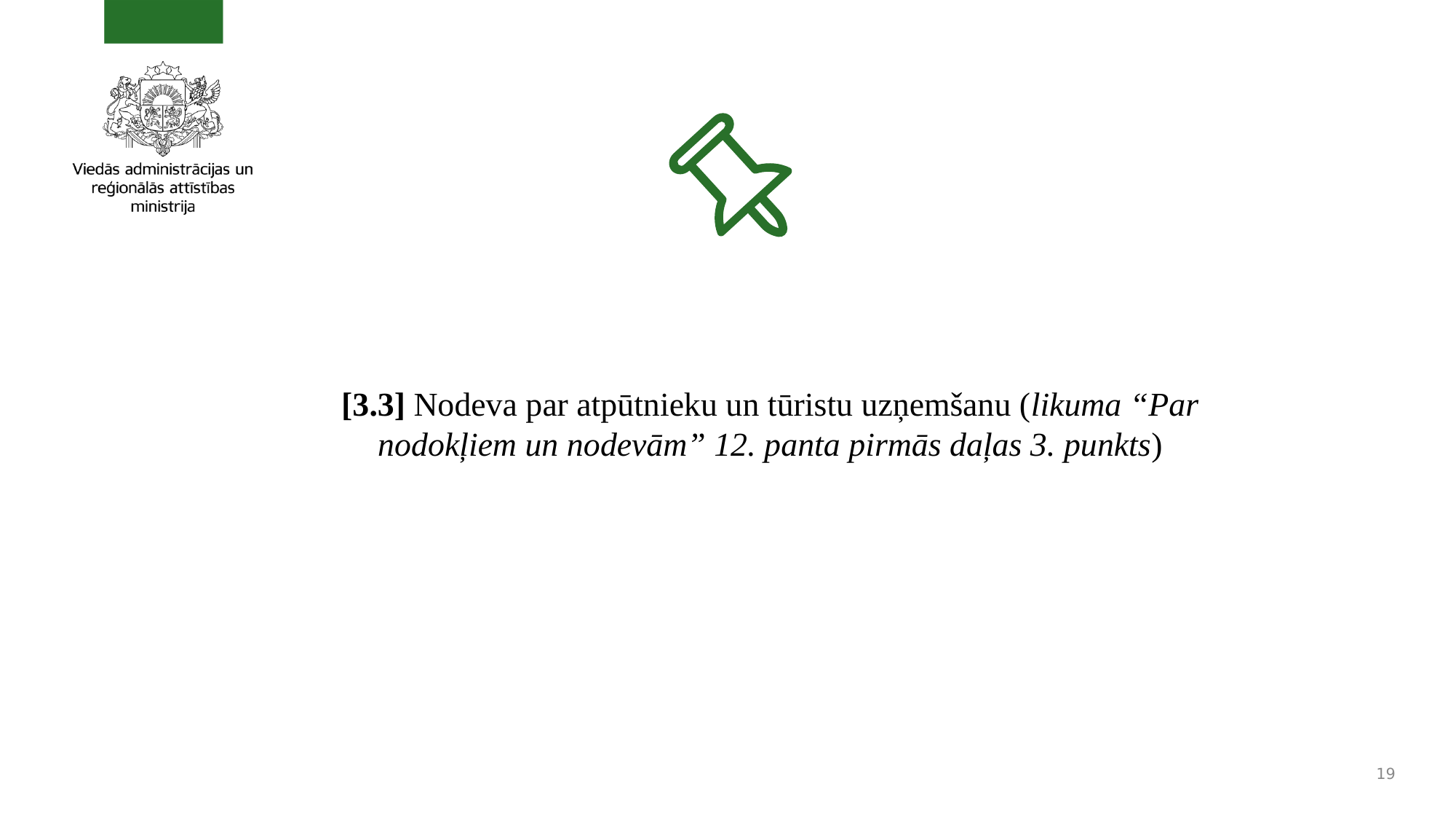

#

[3.3] Nodeva par atpūtnieku un tūristu uzņemšanu (likuma “Par nodokļiem un nodevām” 12. panta pirmās daļas 3. punkts)

19